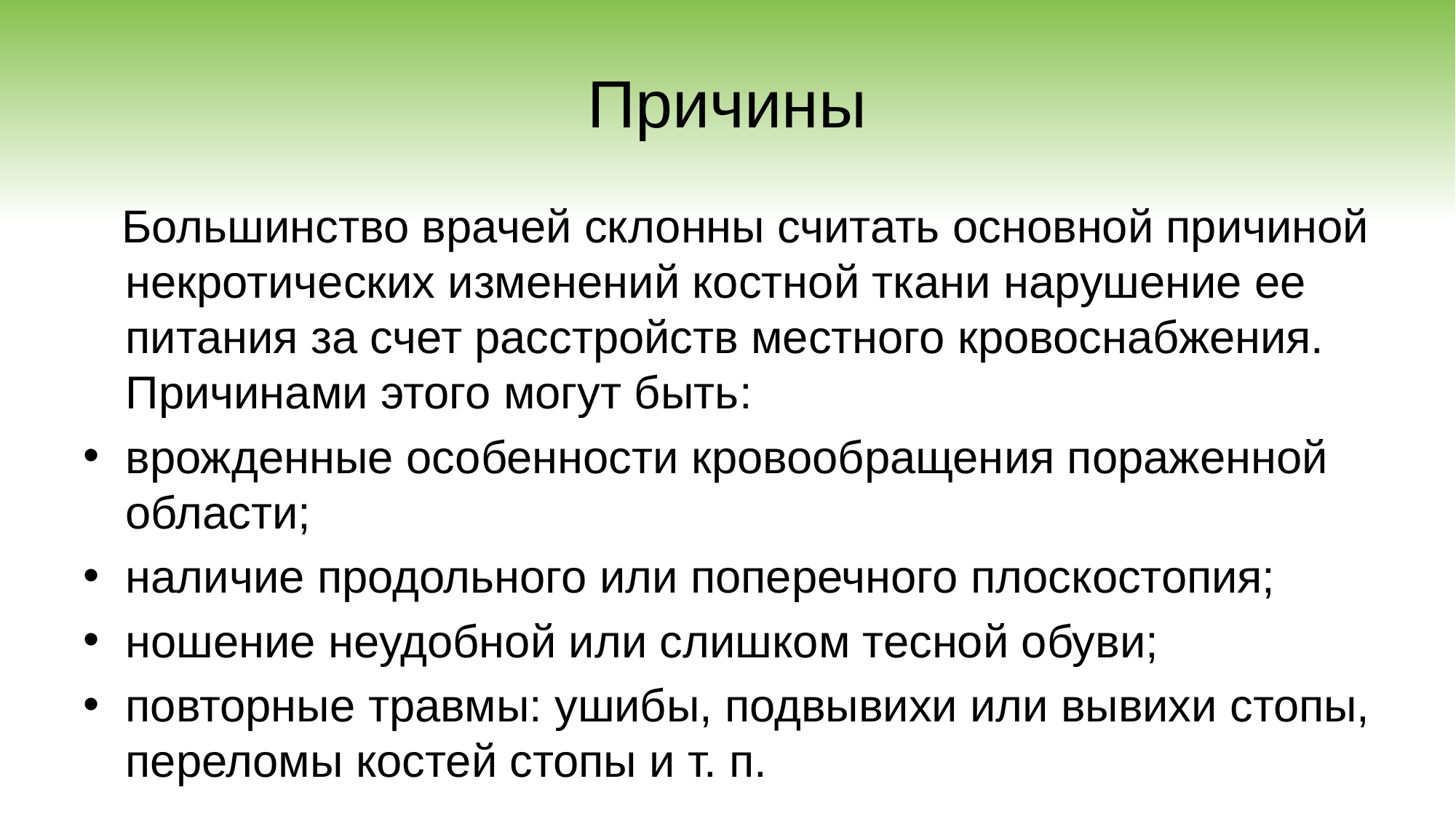

# Причины
   Большинство врачей склонны считать основной причиной некротических изменений костной ткани нарушение ее питания за счет расстройств местного кровоснабжения. Причинами этого могут быть:
врожденные особенности кровообращения пораженной области;
наличие продольного или поперечного плоскостопия;
ношение неудобной или слишком тесной обуви;
повторные травмы: ушибы, подвывихи или вывихи стопы, переломы костей стопы и т. п.